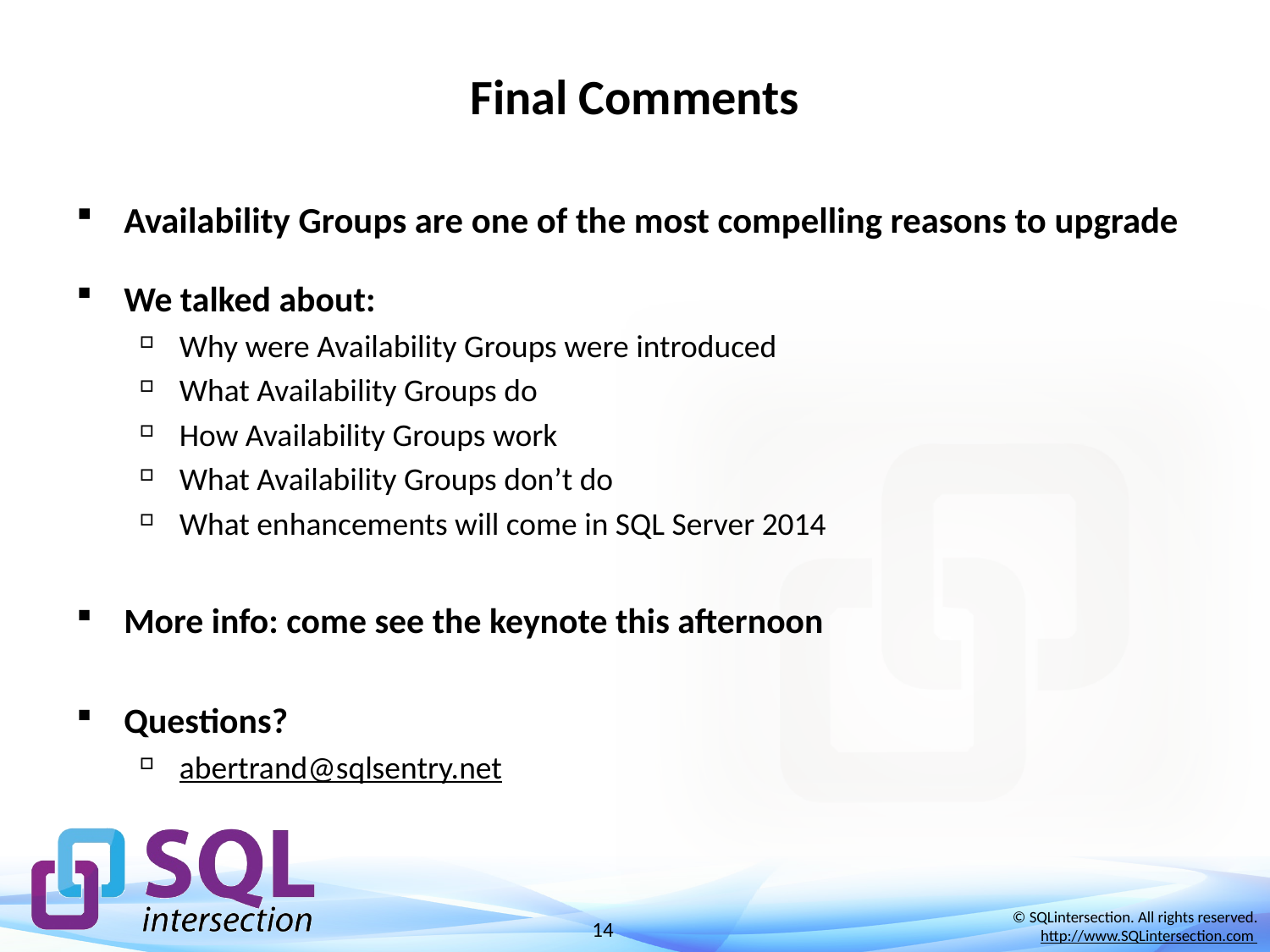

# Final Comments
Availability Groups are one of the most compelling reasons to upgrade

We talked about:
Why were Availability Groups were introduced
What Availability Groups do
How Availability Groups work
What Availability Groups don’t do
What enhancements will come in SQL Server 2014

More info: come see the keynote this afternoon

Questions?
abertrand@sqlsentry.net